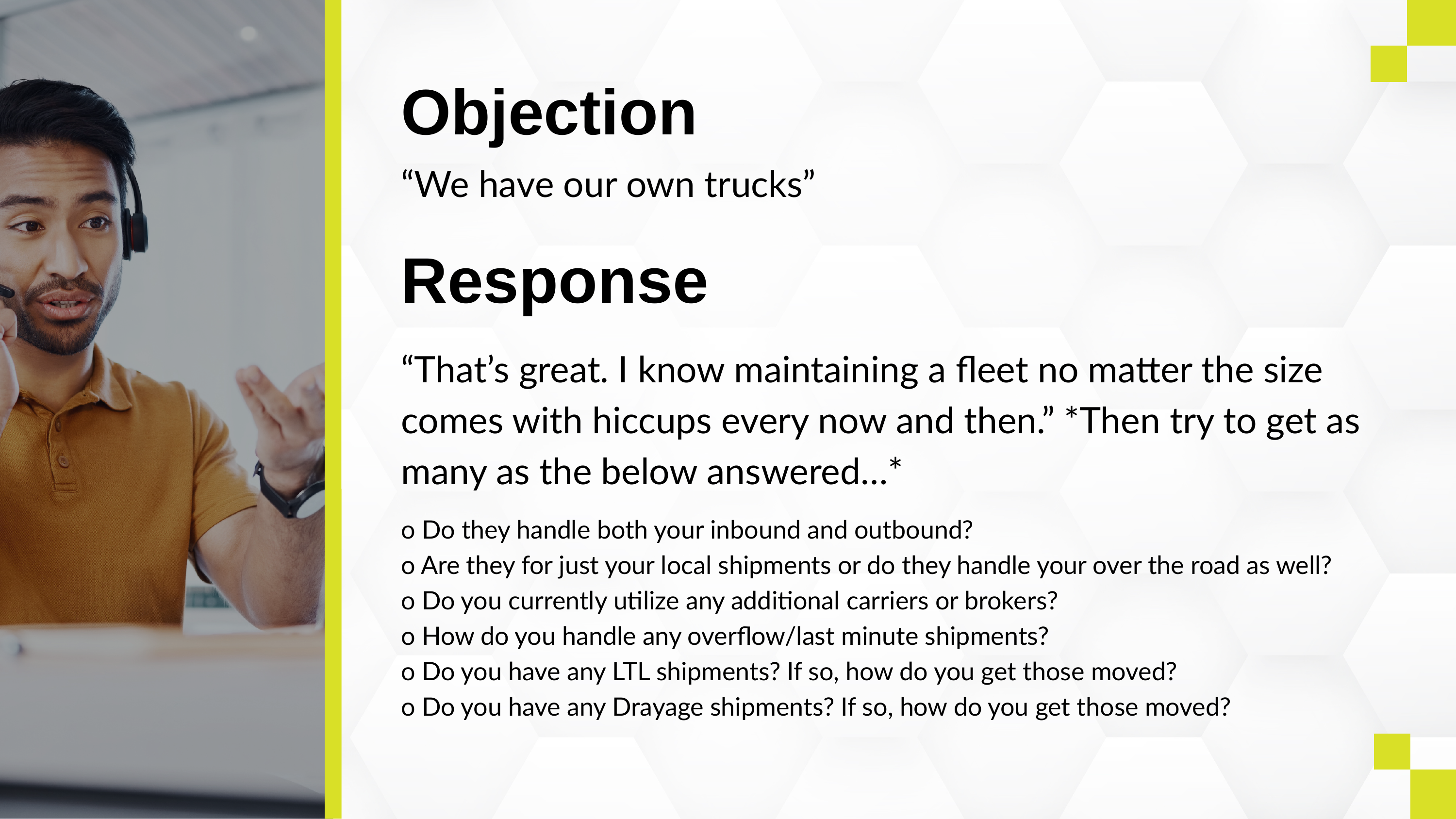

Objection
“We have our own trucks”
Response
“That’s great. I know maintaining a fleet no matter the size comes with hiccups every now and then.” *Then try to get as many as the below answered…*

o Do they handle both your inbound and outbound?
o Are they for just your local shipments or do they handle your over the road as well?
o Do you currently utilize any additional carriers or brokers?
o How do you handle any overflow/last minute shipments?
o Do you have any LTL shipments? If so, how do you get those moved?
o Do you have any Drayage shipments? If so, how do you get those moved?